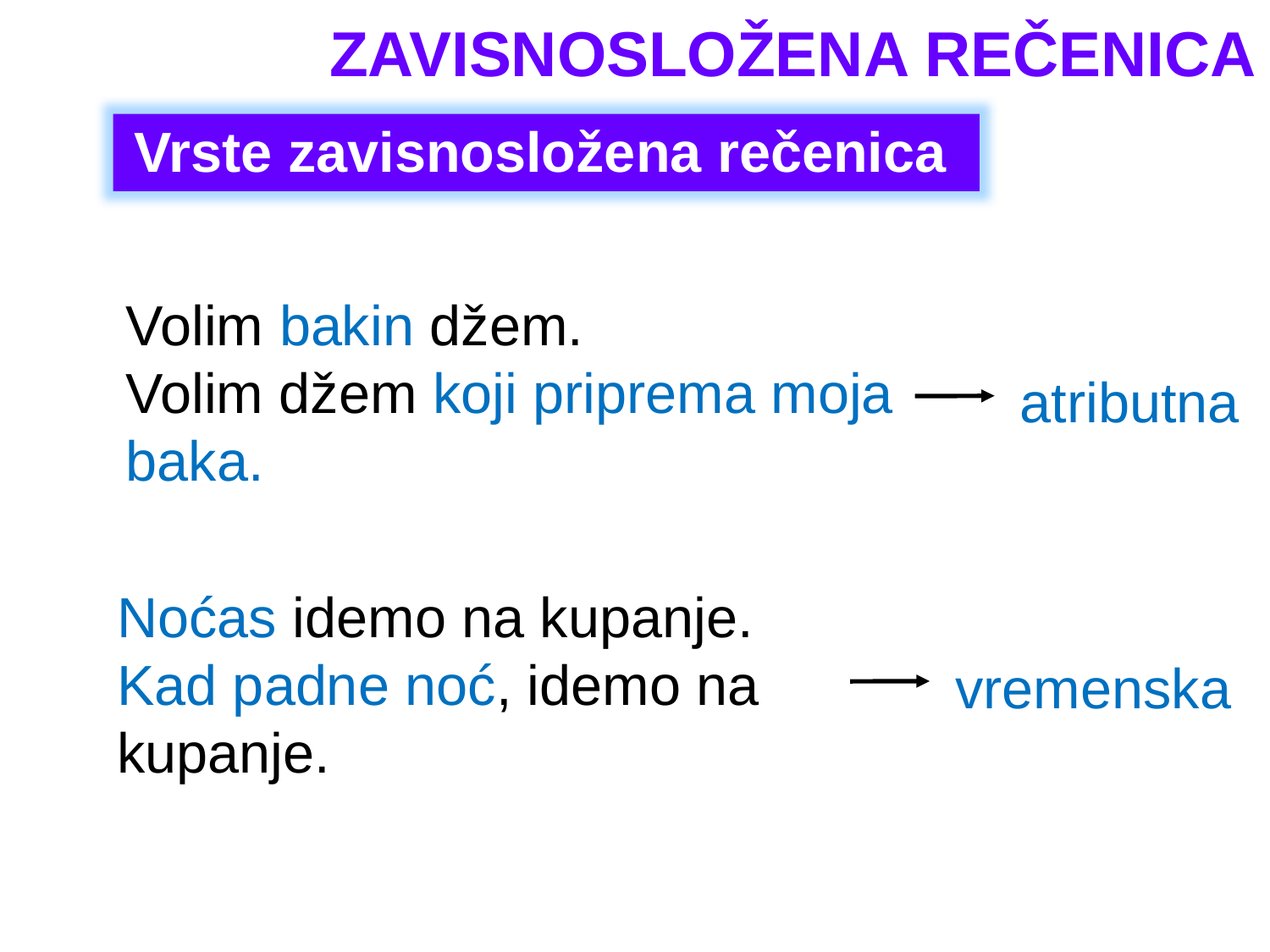

ZAVISNOSLOŽENA REČENICA
Vrste zavisnosložena rečenica

Volim bakin džem.
Volim džem koji priprema moja baka.

atributna
Noćas idemo na kupanje.
Kad padne noć, idemo na kupanje.

vremenska